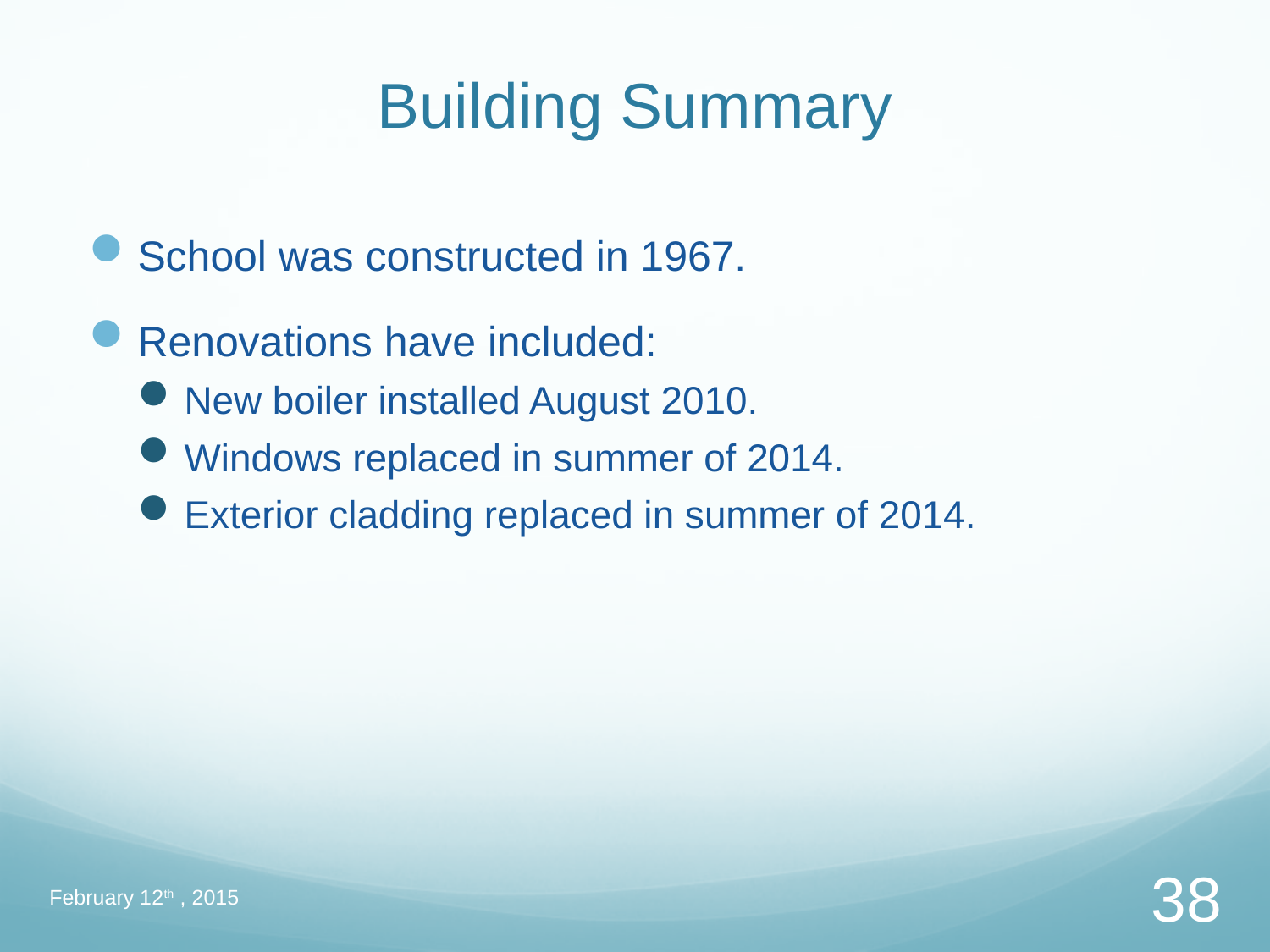

# Building Summary
School was constructed in 1967.
Renovations have included:
New boiler installed August 2010.
Windows replaced in summer of 2014.
Exterior cladding replaced in summer of 2014.

February 12th , 2015
38